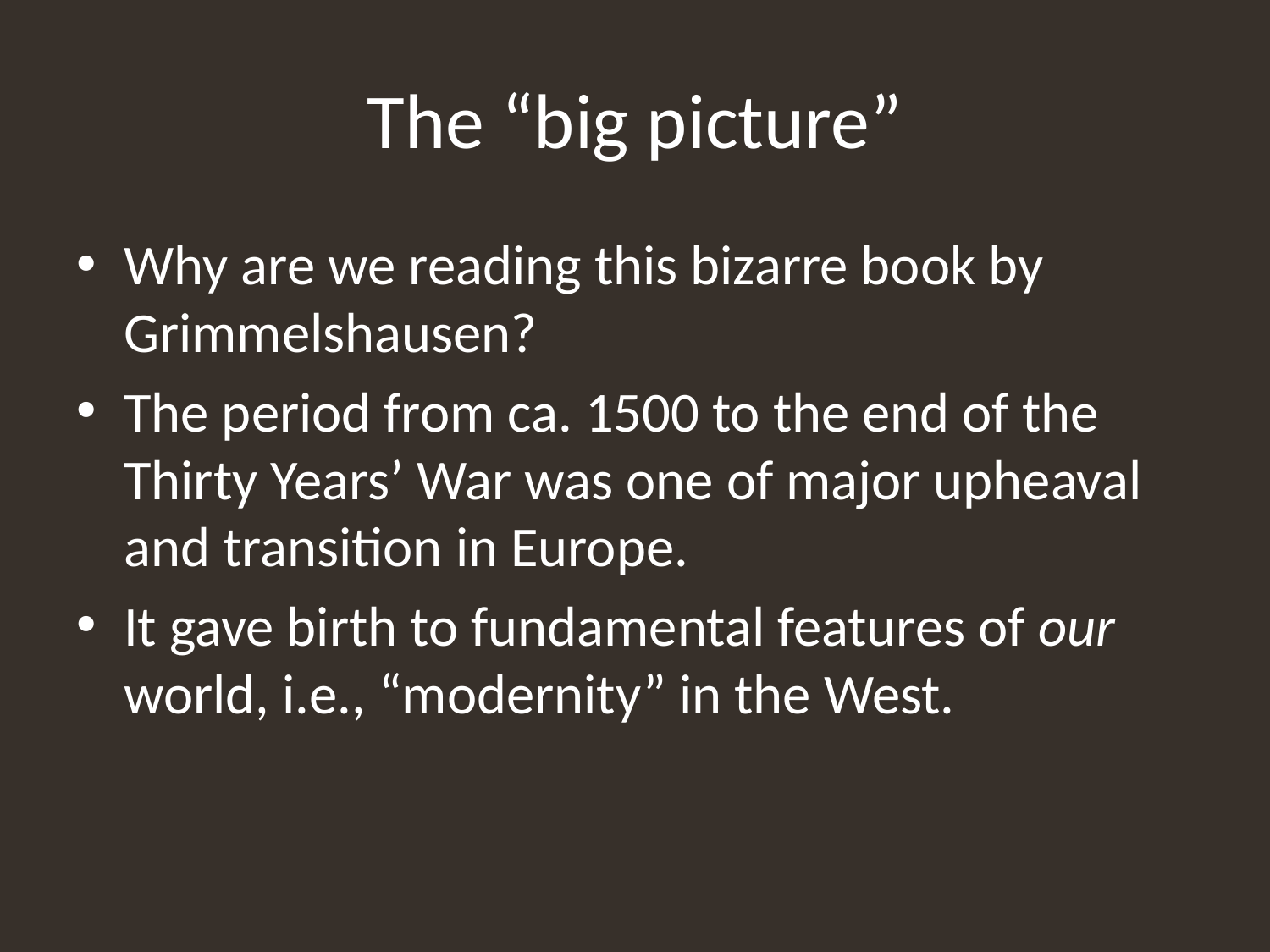

# The “big picture”
Why are we reading this bizarre book by Grimmelshausen?
The period from ca. 1500 to the end of the Thirty Years’ War was one of major upheaval and transition in Europe.
It gave birth to fundamental features of our world, i.e., “modernity” in the West.